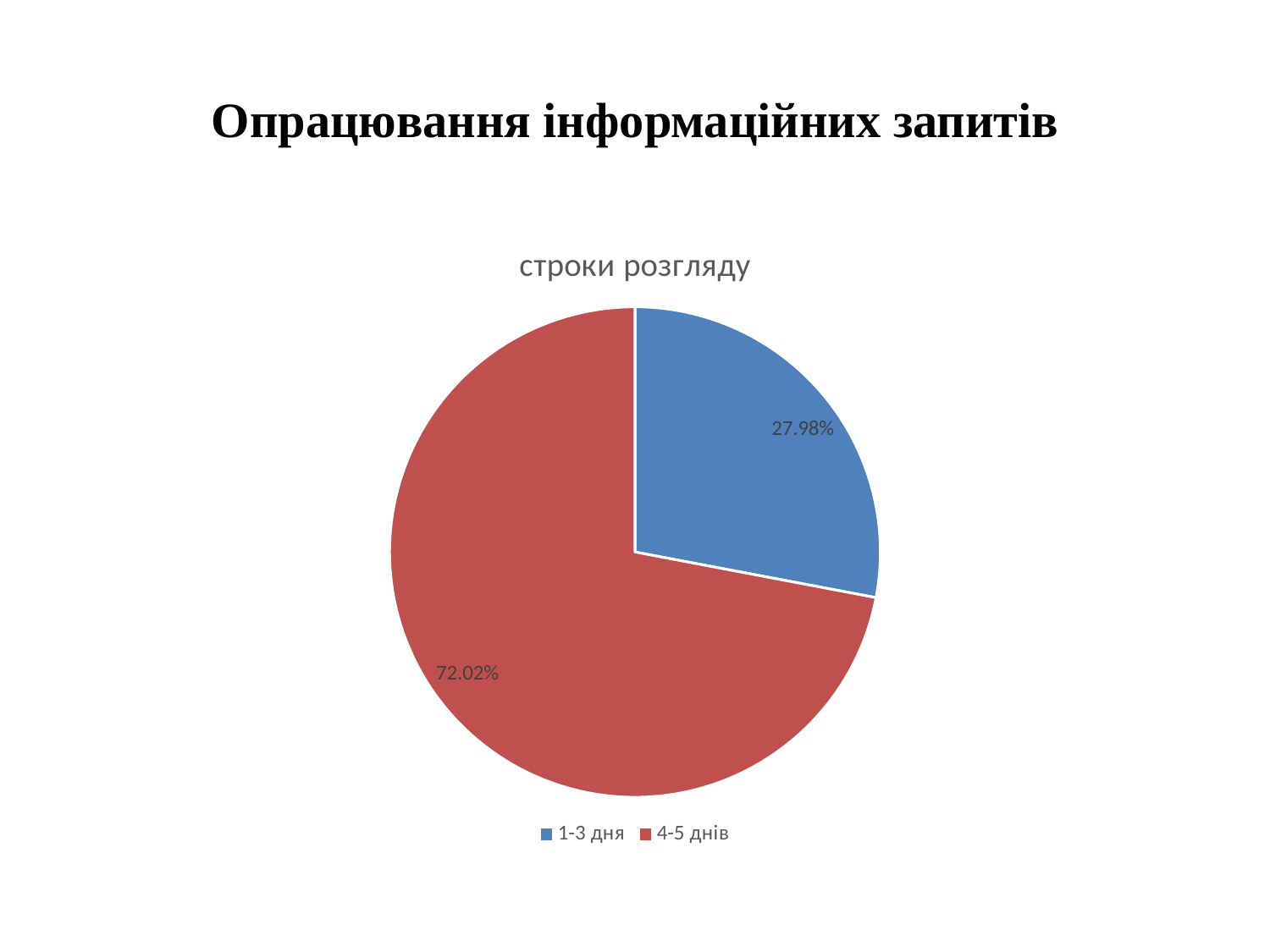

# Опрацювання інформаційних запитів

### Chart:

| Category | строки розгляду |
|---|---|
| 1-3 дня | 0.2798 |
| 4-5 днів | 0.7202 |